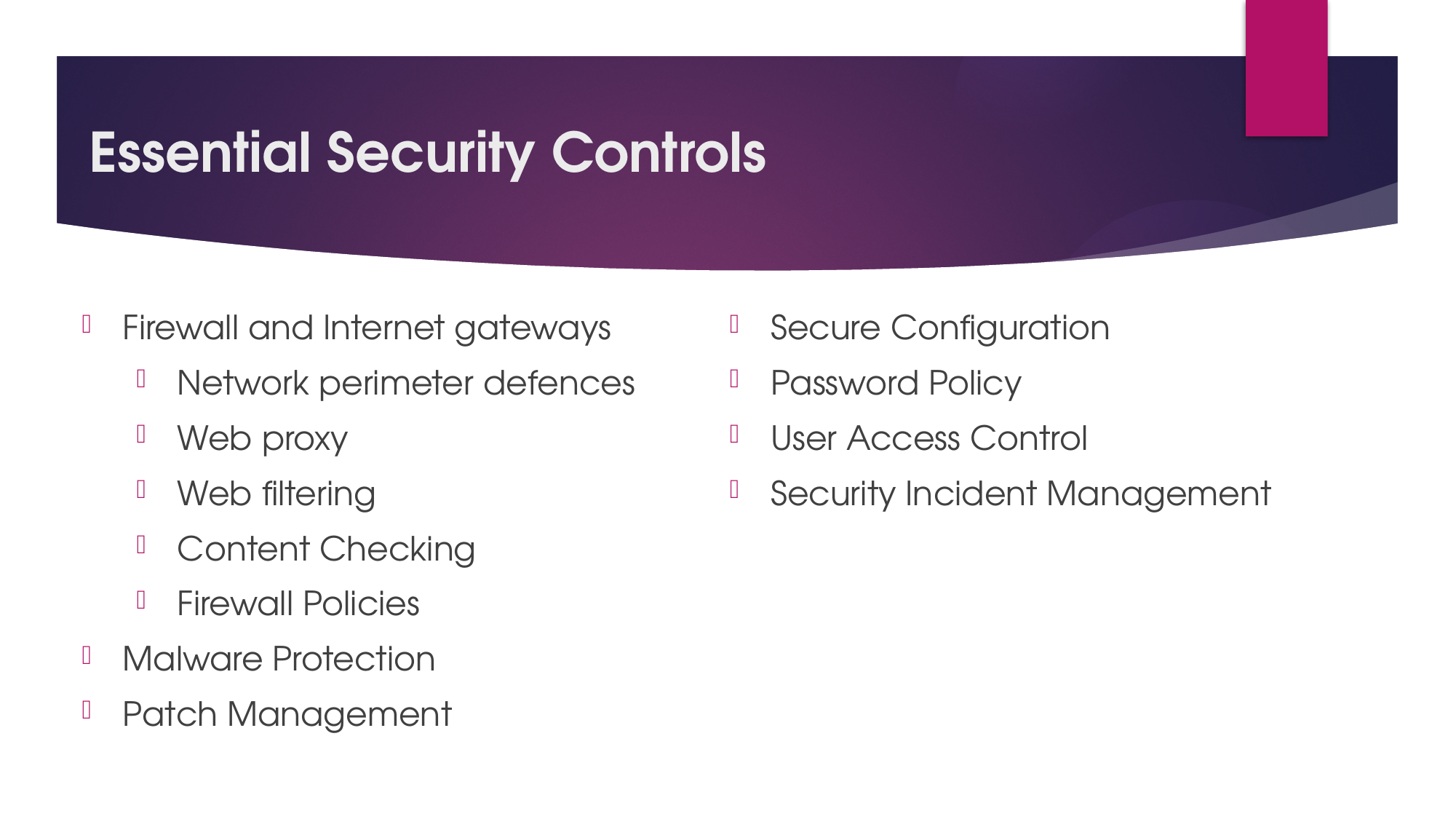

# Essential Security Controls

Firewall and Internet gateways
Network perimeter defences
Web proxy
Web filtering
Content Checking
Firewall Policies
Malware Protection
Patch Management

Secure Configuration
Password Policy
User Access Control
Security Incident Management